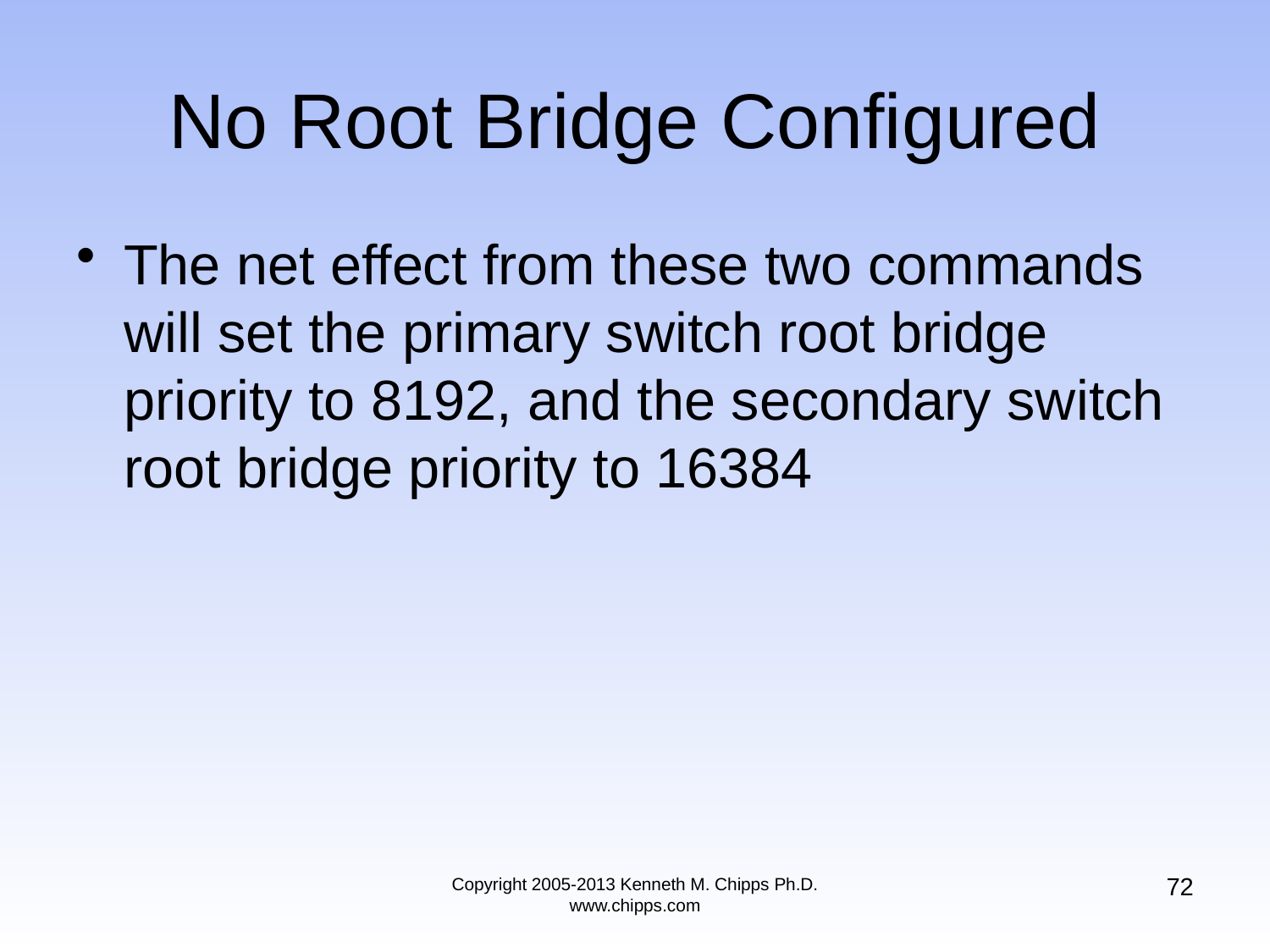

# No Root Bridge Configured
The net effect from these two commands will set the primary switch root bridge priority to 8192, and the secondary switch root bridge priority to 16384
72
Copyright 2005-2013 Kenneth M. Chipps Ph.D. www.chipps.com